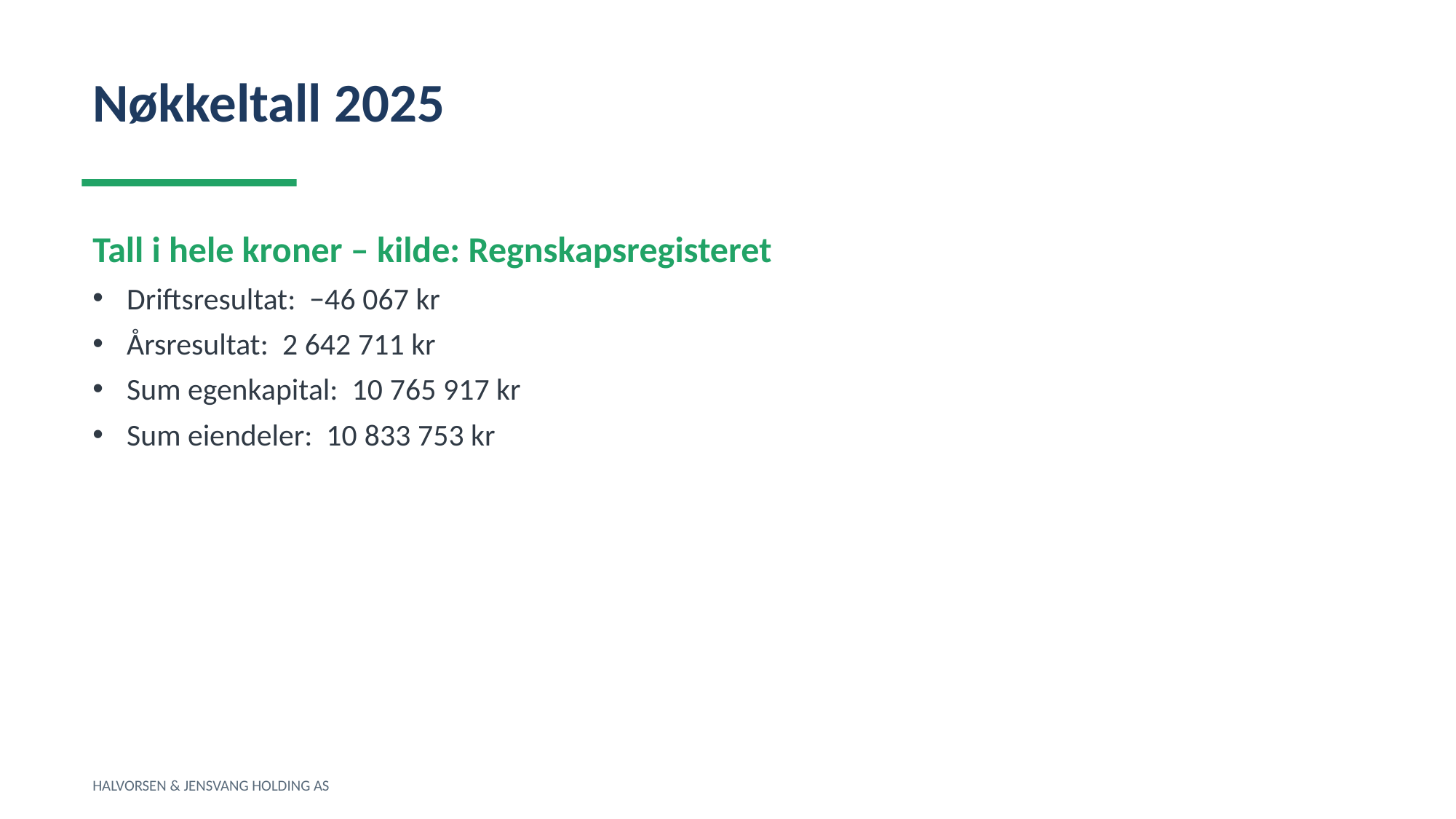

Nøkkeltall 2025

Tall i hele kroner – kilde: Regnskapsregisteret
Driftsresultat:  −46 067 kr
Årsresultat:  2 642 711 kr
Sum egenkapital:  10 765 917 kr
Sum eiendeler:  10 833 753 kr
HALVORSEN & JENSVANG HOLDING AS